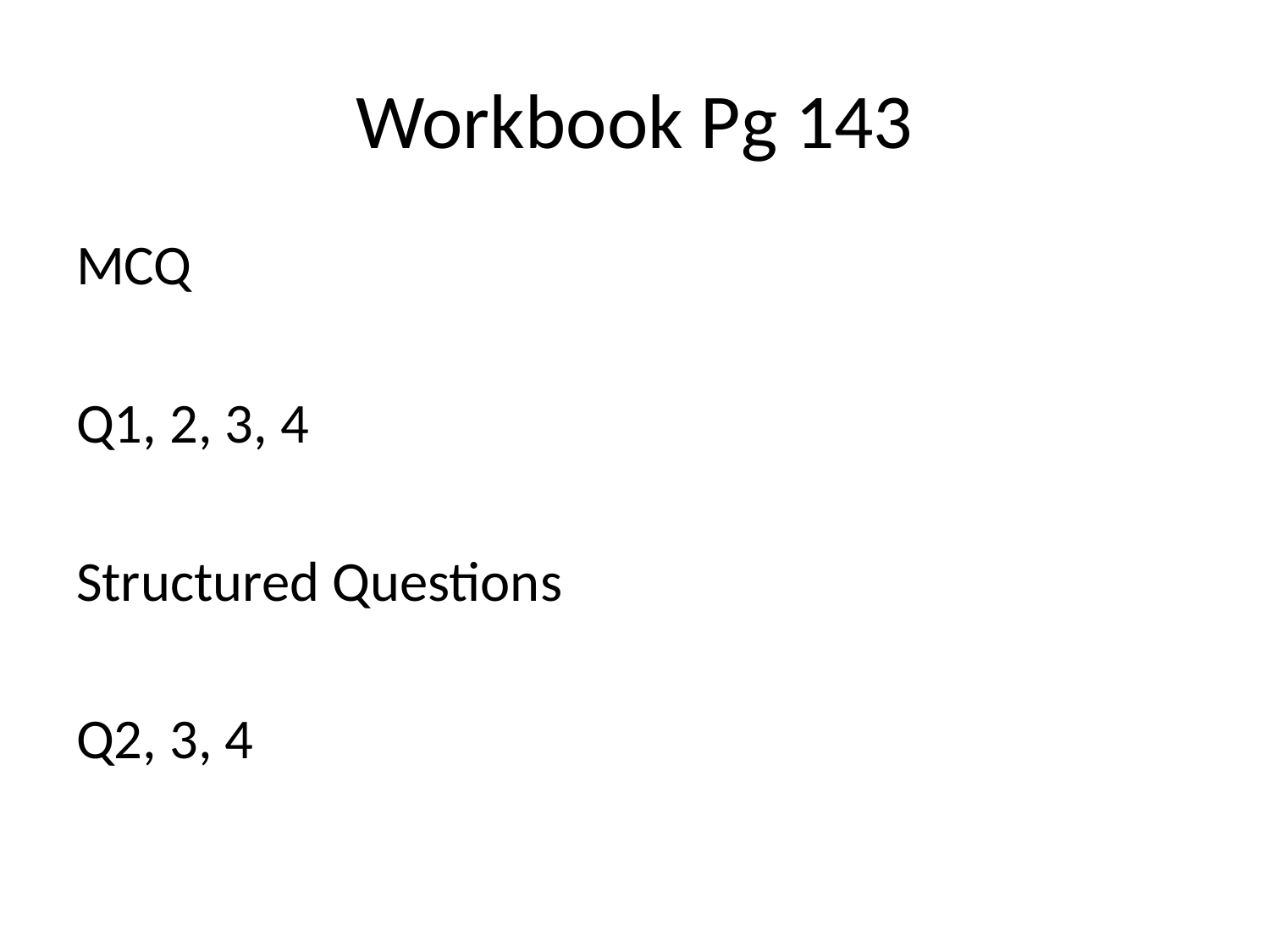

# Workbook Pg 143
MCQ

Q1, 2, 3, 4

Structured Questions

Q2, 3, 4